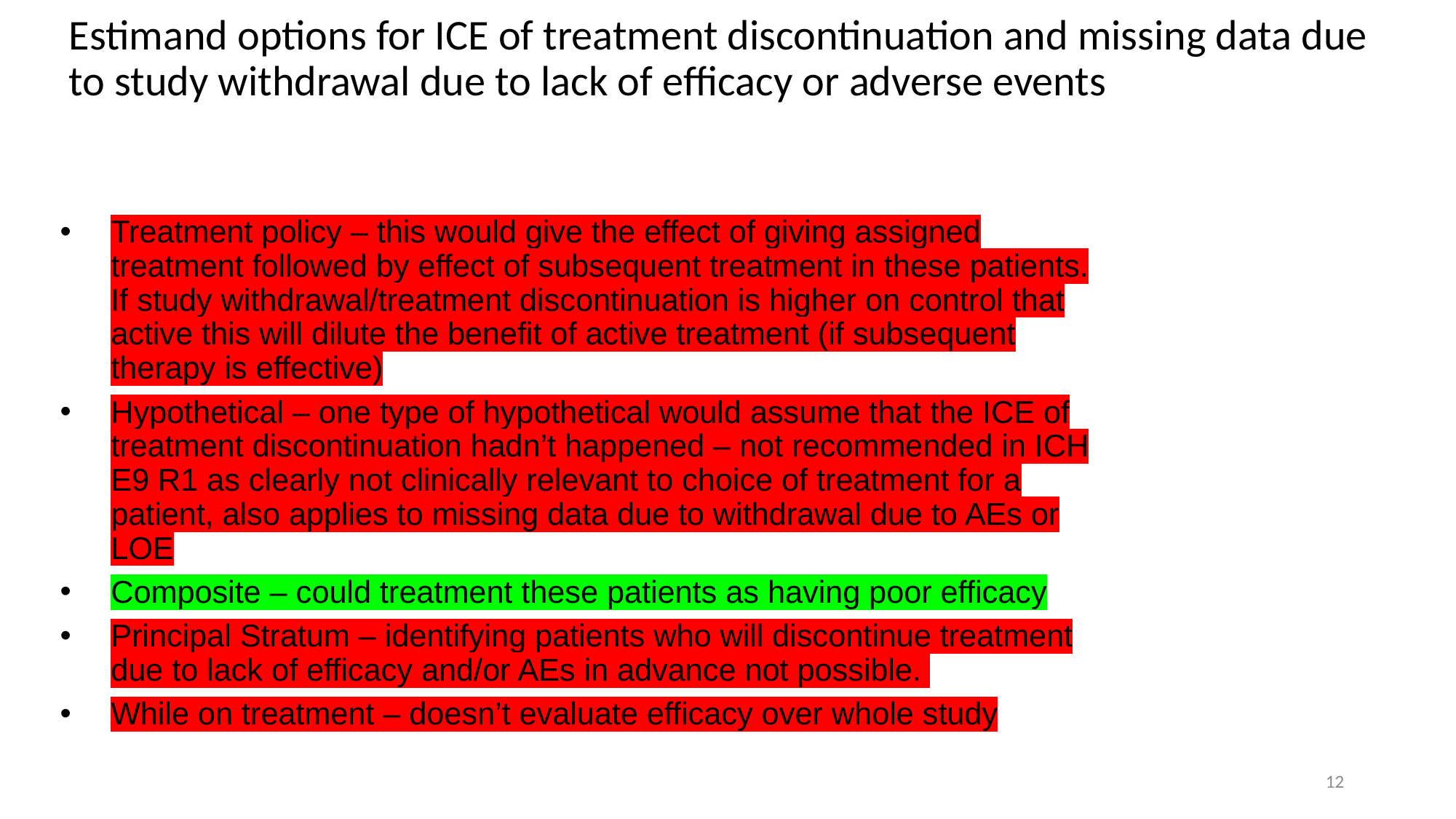

# Estimand options for ICE of treatment discontinuation and missing data due to study withdrawal due to lack of efficacy or adverse events

Treatment policy – this would give the effect of giving assigned treatment followed by effect of subsequent treatment in these patients. If study withdrawal/treatment discontinuation is higher on control that active this will dilute the benefit of active treatment (if subsequent therapy is effective)
Hypothetical – one type of hypothetical would assume that the ICE of treatment discontinuation hadn’t happened – not recommended in ICH E9 R1 as clearly not clinically relevant to choice of treatment for a patient, also applies to missing data due to withdrawal due to AEs or LOE
Composite – could treatment these patients as having poor efficacy
Principal Stratum – identifying patients who will discontinue treatment due to lack of efficacy and/or AEs in advance not possible.
While on treatment – doesn’t evaluate efficacy over whole study

12